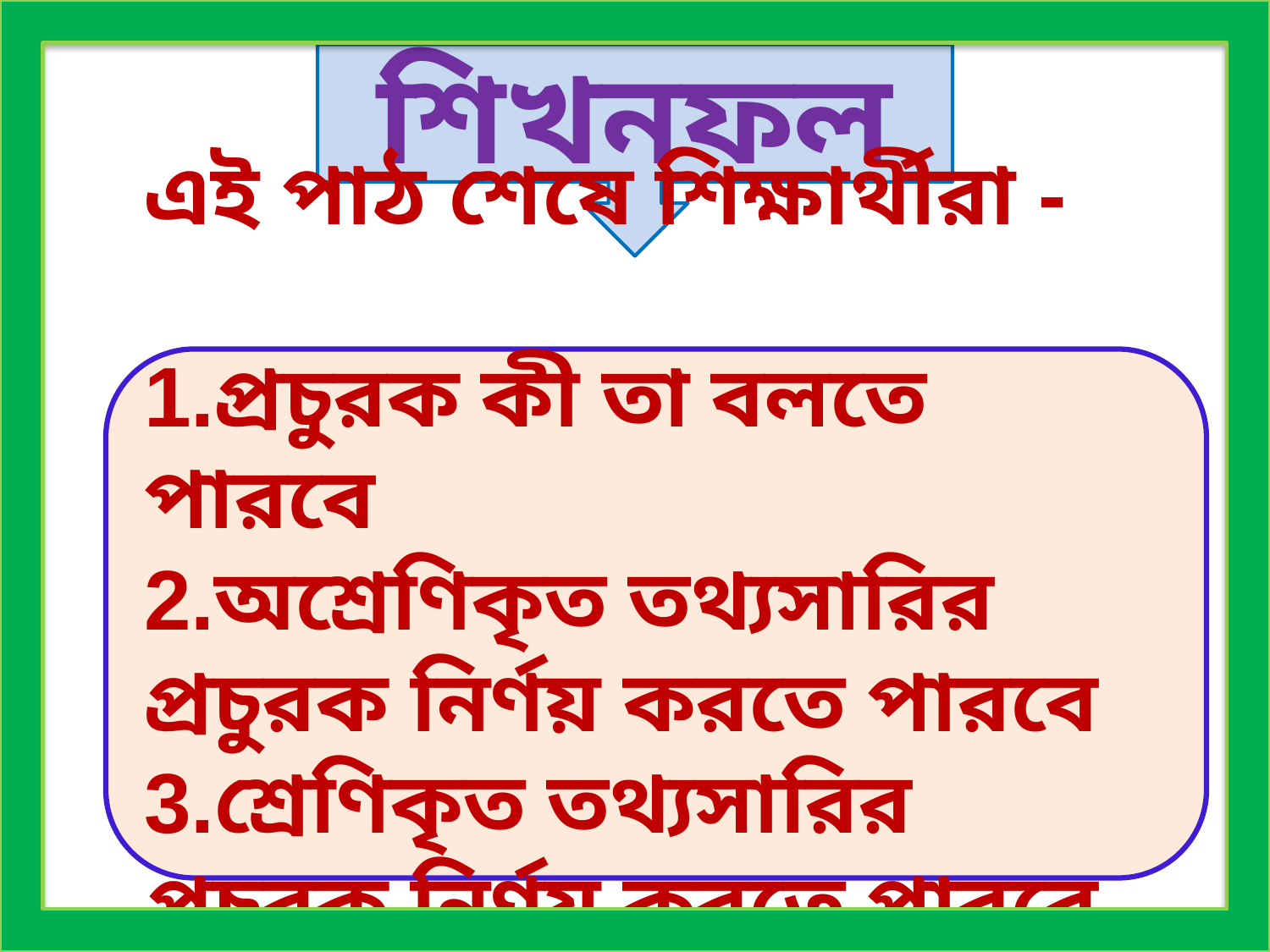

শিখনফল
এই পাঠ শেষে শিক্ষার্থীরা -
1.প্রচুরক কী তা বলতে পারবে
2.অশ্রেণিকৃত তথ্যসারির প্রচুরক নির্ণয় করতে পারবে
3.শ্রেণিকৃত তথ্যসারির প্রচুরক নির্ণয় করতে পারবে